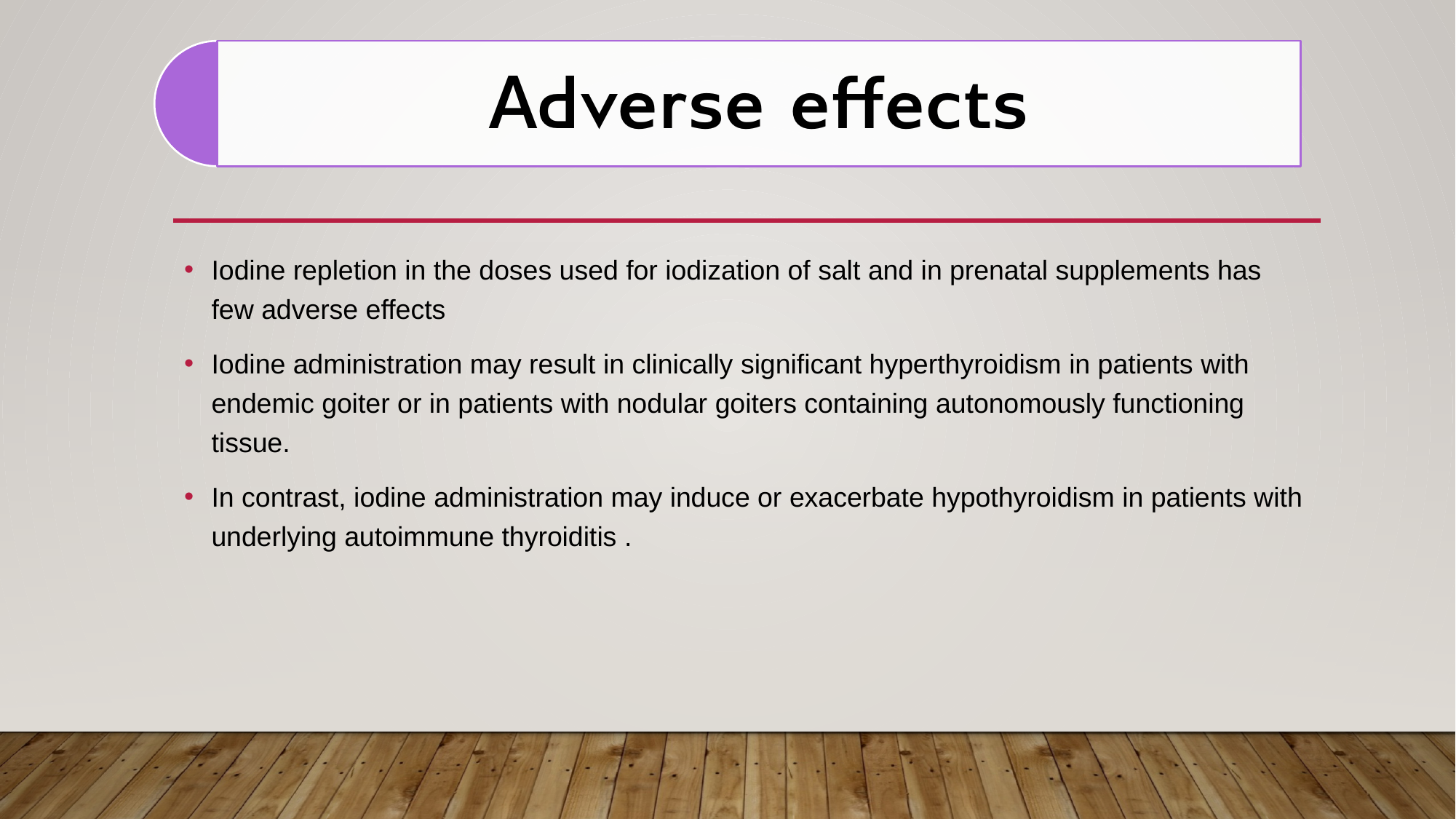

Adverse effects
Iodine repletion in the doses used for iodization of salt and in prenatal supplements has few adverse effects
Iodine administration may result in clinically significant hyperthyroidism in patients with endemic goiter or in patients with nodular goiters containing autonomously functioning tissue.
In contrast, iodine administration may induce or exacerbate hypothyroidism in patients with underlying autoimmune thyroiditis .